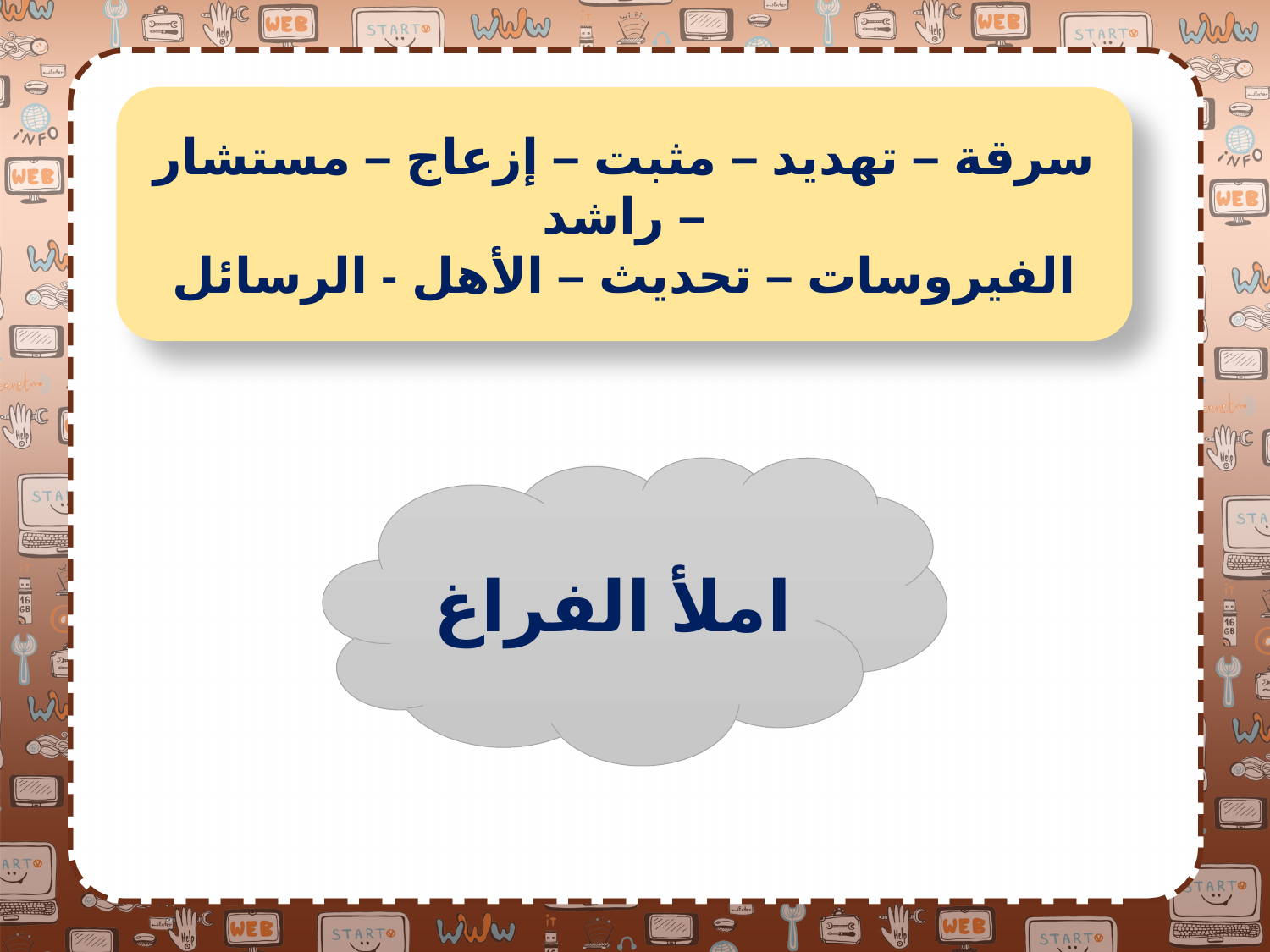

سرقة – تهديد – مثبت – إزعاج – مستشار – راشد
الفيروسات – تحديث – الأهل - الرسائل
املأ الفراغ